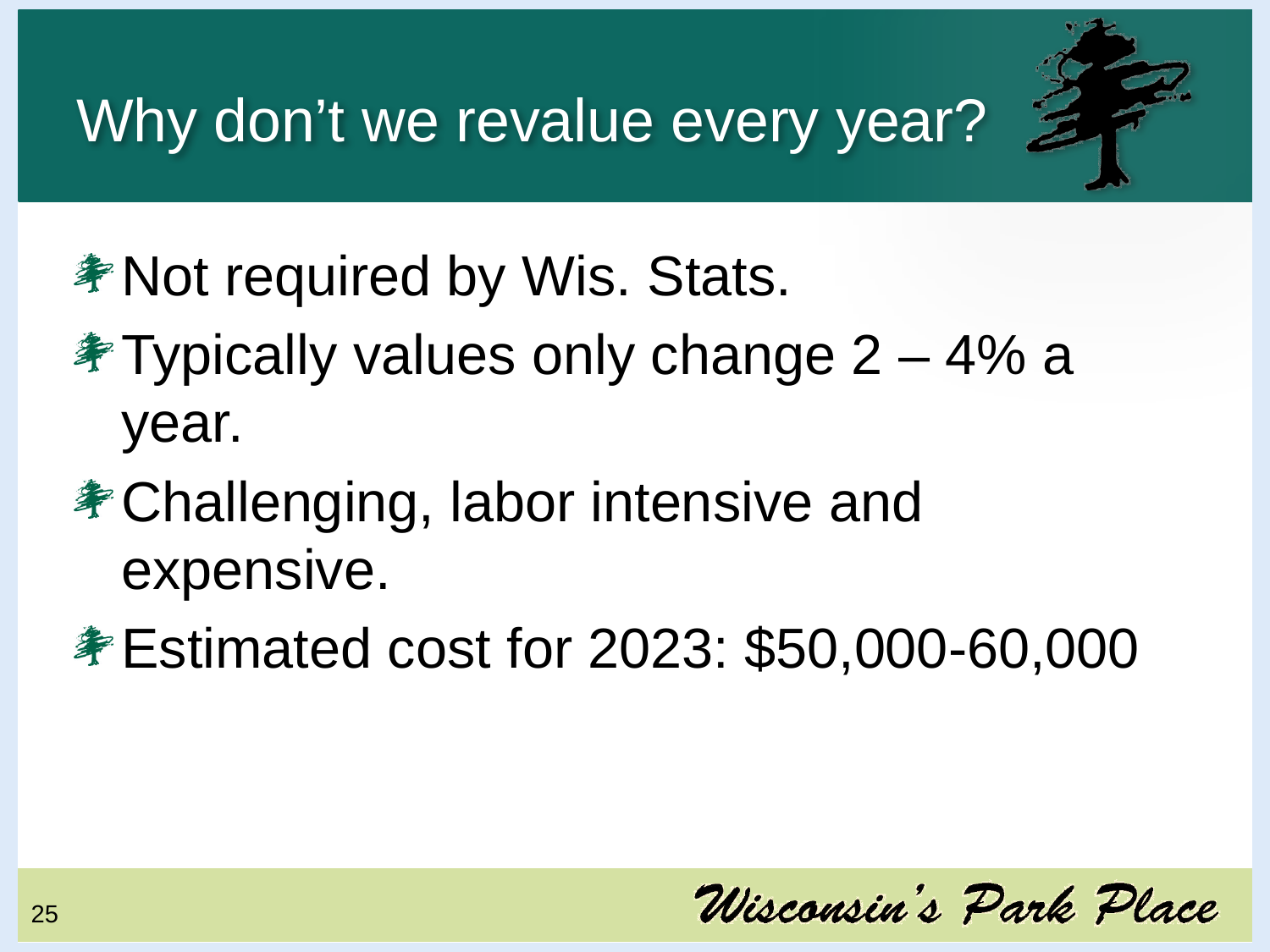

# Why don’t we revalue every year?
Not required by Wis. Stats.
Typically values only change 2 – 4% a year.
Challenging, labor intensive and expensive.
Estimated cost for 2023: $50,000-60,000